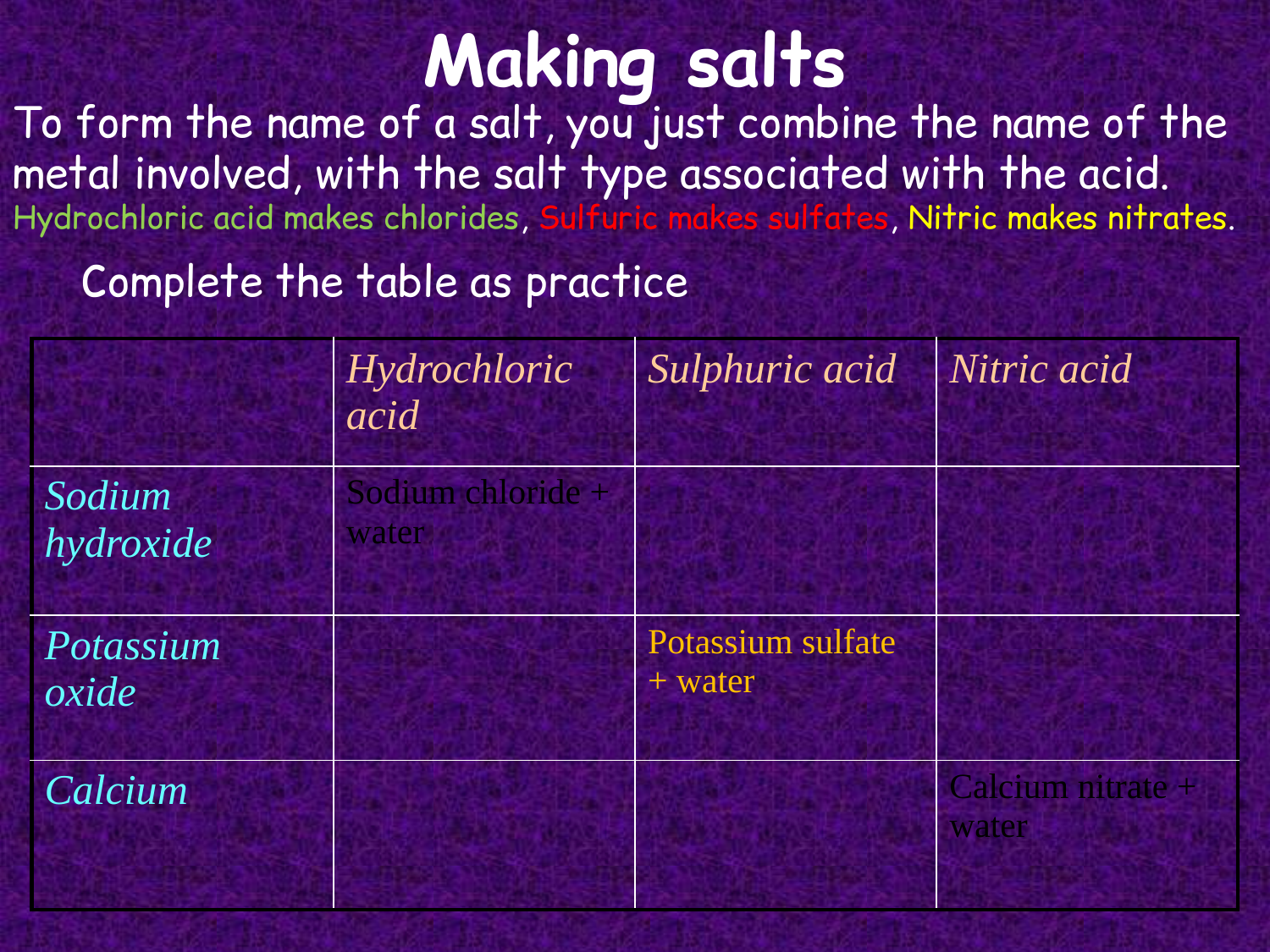

# Making salts
To form the name of a salt, you just combine the name of the metal involved, with the salt type associated with the acid.  Hydrochloric acid makes chlorides, Sulfuric makes sulfates, Nitric makes nitrates.
Complete the table as practice
|  | Hydrochloric acid | Sulphuric acid | Nitric acid |
| --- | --- | --- | --- |
| Sodium hydroxide | Sodium chloride + water |  |  |
| Potassium oxide |  | Potassium sulfate + water |  |
| Calcium |  |  | Calcium nitrate + water |